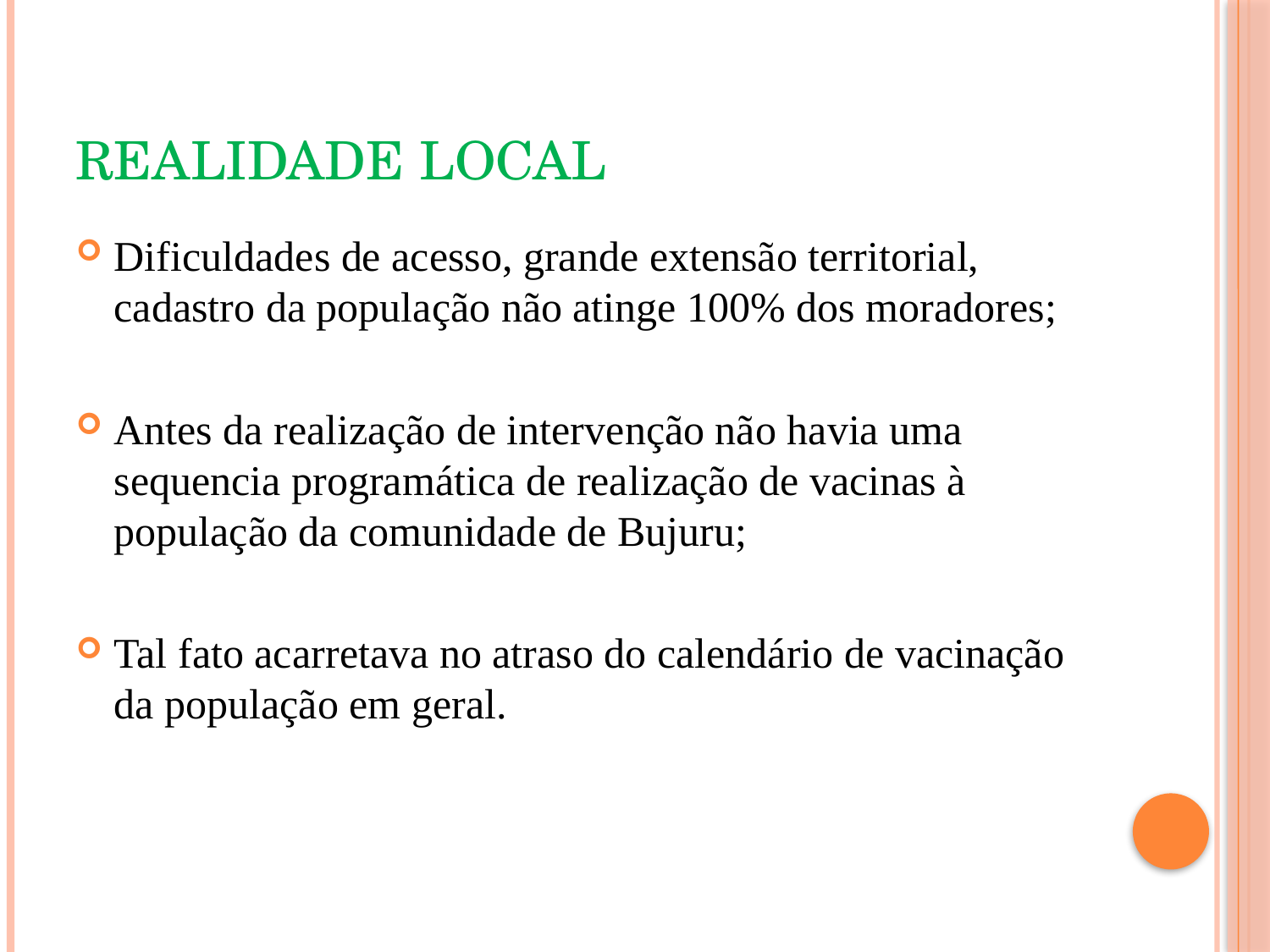

# Realidade local
Dificuldades de acesso, grande extensão territorial, cadastro da população não atinge 100% dos moradores;

Antes da realização de intervenção não havia uma sequencia programática de realização de vacinas à população da comunidade de Bujuru;

Tal fato acarretava no atraso do calendário de vacinação da população em geral.